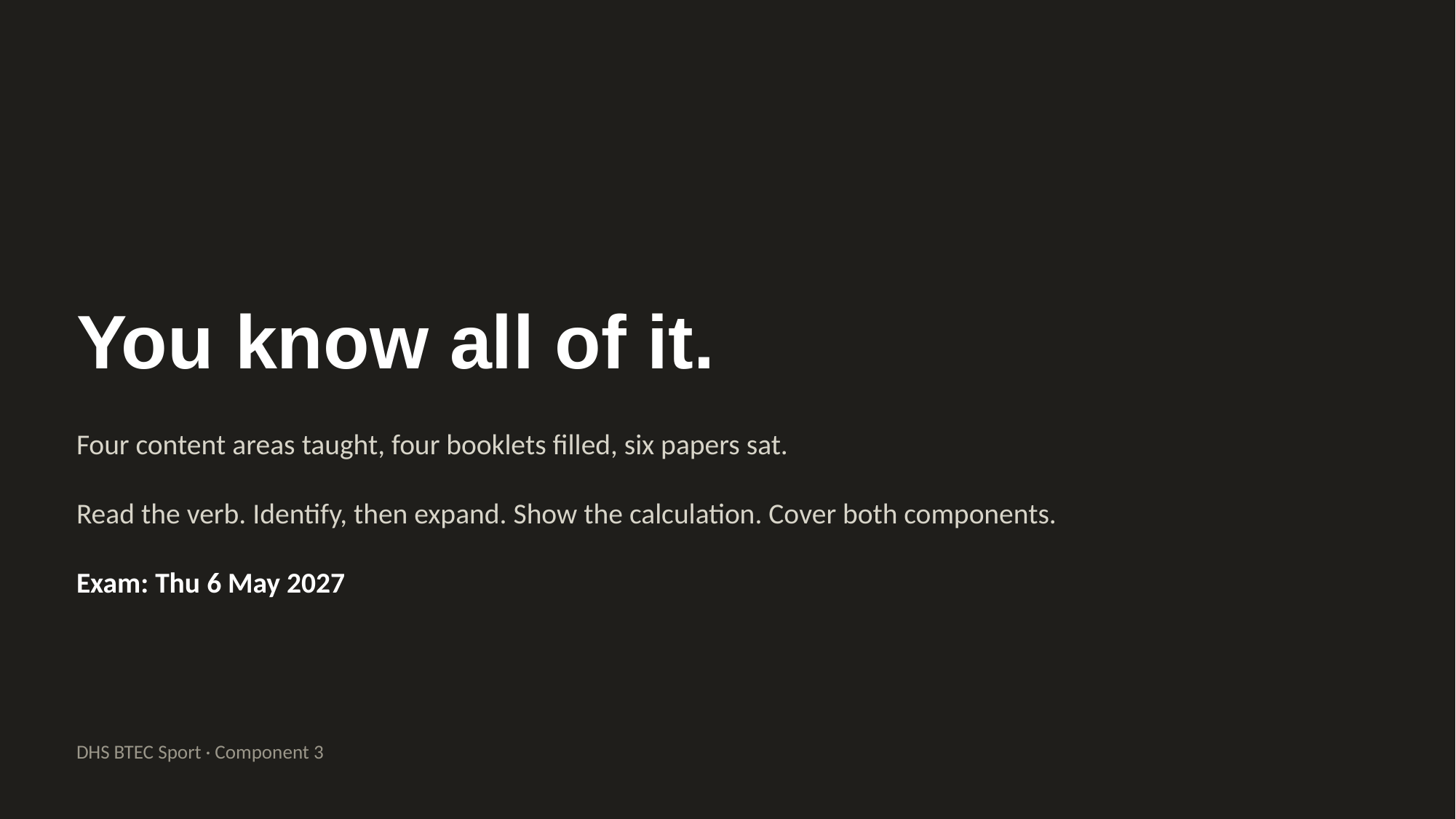

You know all of it.
Four content areas taught, four booklets filled, six papers sat.

Read the verb. Identify, then expand. Show the calculation. Cover both components.

Exam: Thu 6 May 2027
DHS BTEC Sport · Component 3